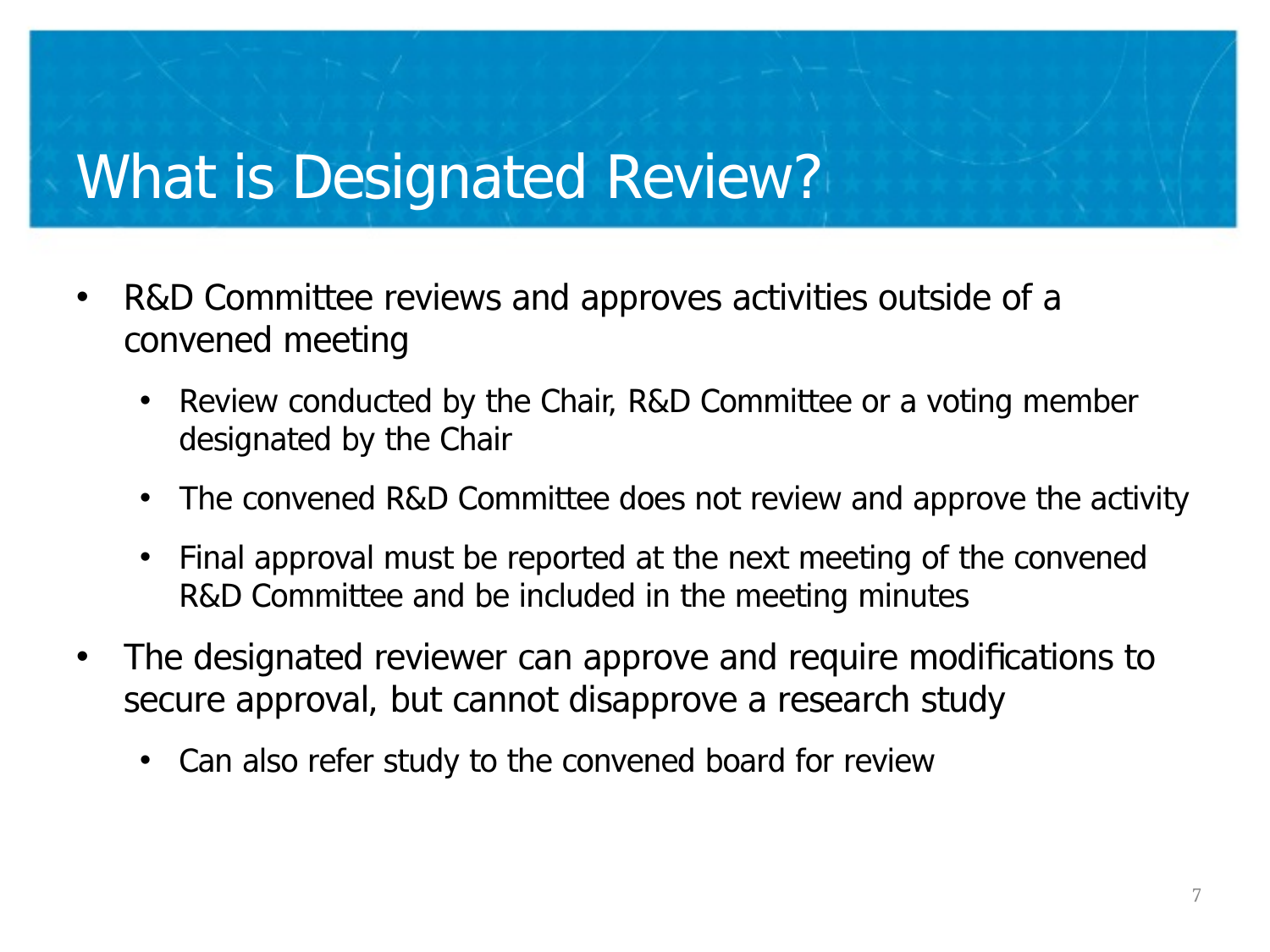

# What is Designated Review?
R&D Committee reviews and approves activities outside of a convened meeting
Review conducted by the Chair, R&D Committee or a voting member designated by the Chair
The convened R&D Committee does not review and approve the activity
Final approval must be reported at the next meeting of the convened R&D Committee and be included in the meeting minutes
The designated reviewer can approve and require modifications to secure approval, but cannot disapprove a research study
Can also refer study to the convened board for review